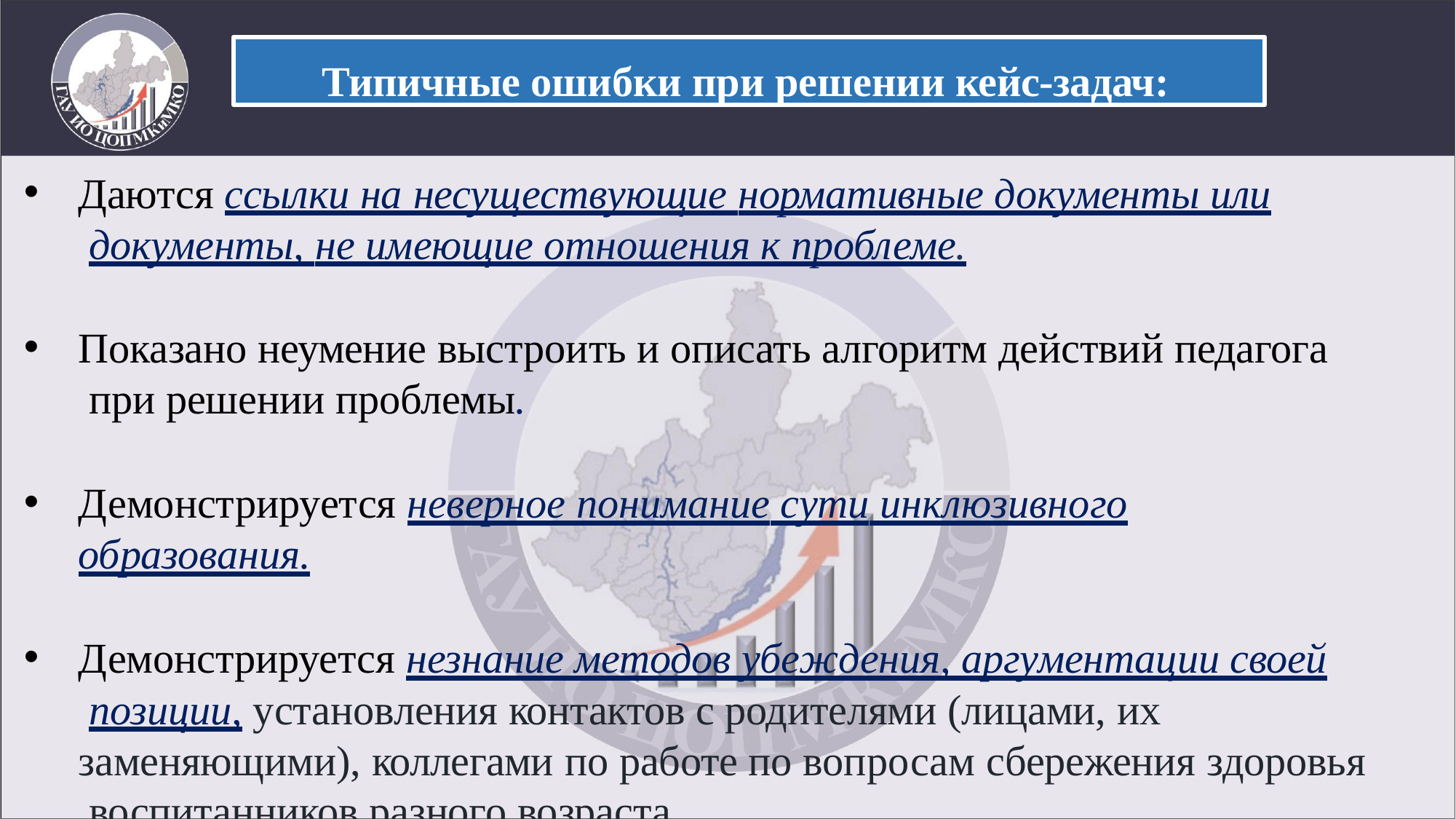

Типичные ошибки при решении кейс-задач:
Даются ссылки на несуществующие нормативные документы или  документы, не имеющие отношения к проблеме.

Показано неумение выстроить и описать алгоритм действий педагога  при решении проблемы.

Демонстрируется неверное понимание сути инклюзивного образования.

Демонстрируется незнание методов убеждения, аргументации своей  позиции, установления контактов с родителями (лицами, их
заменяющими), коллегами по работе по вопросам сбережения здоровья  воспитанников разного возраста.